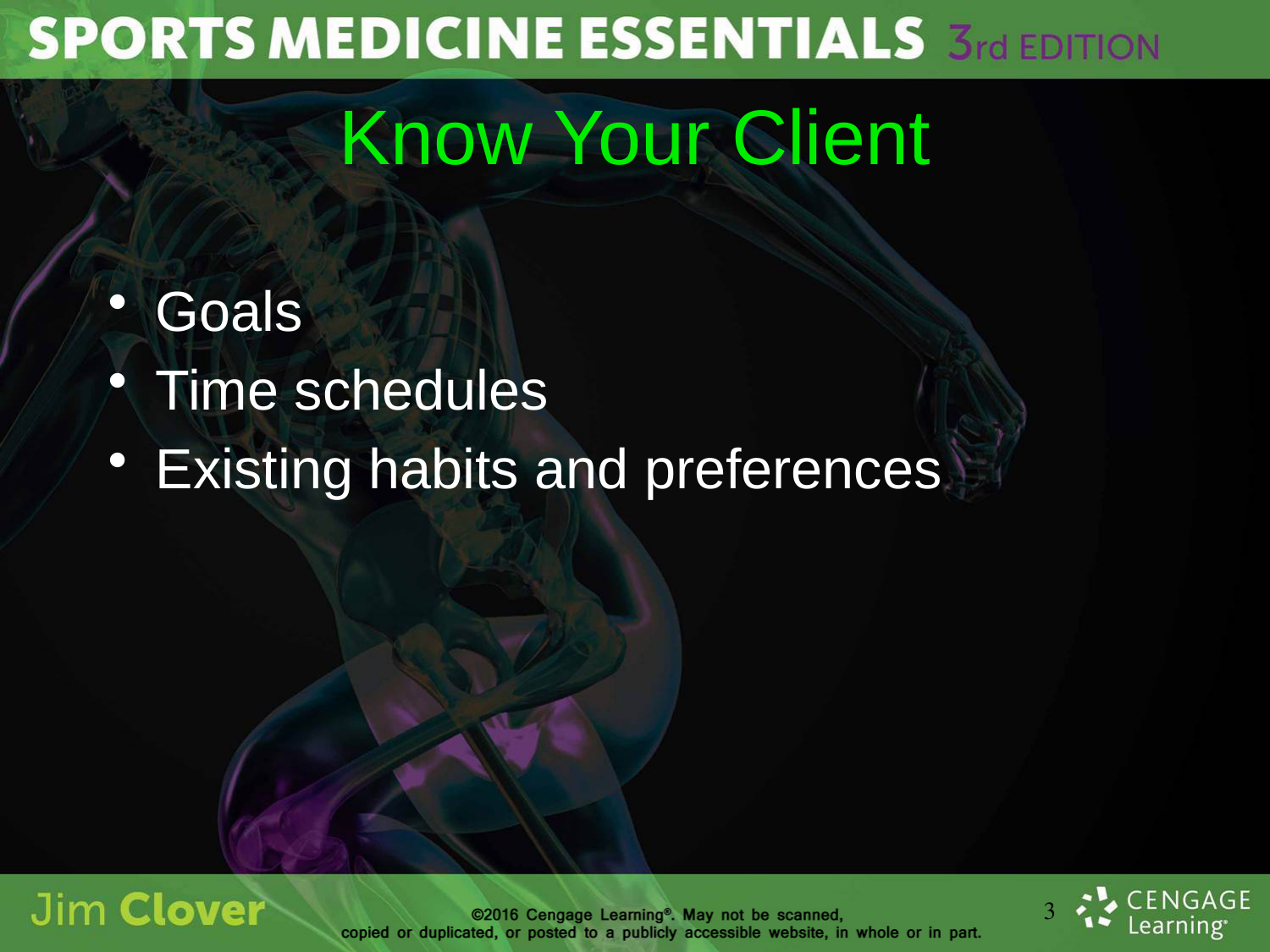

# Know Your Client
Goals
Time schedules
Existing habits and preferences

3